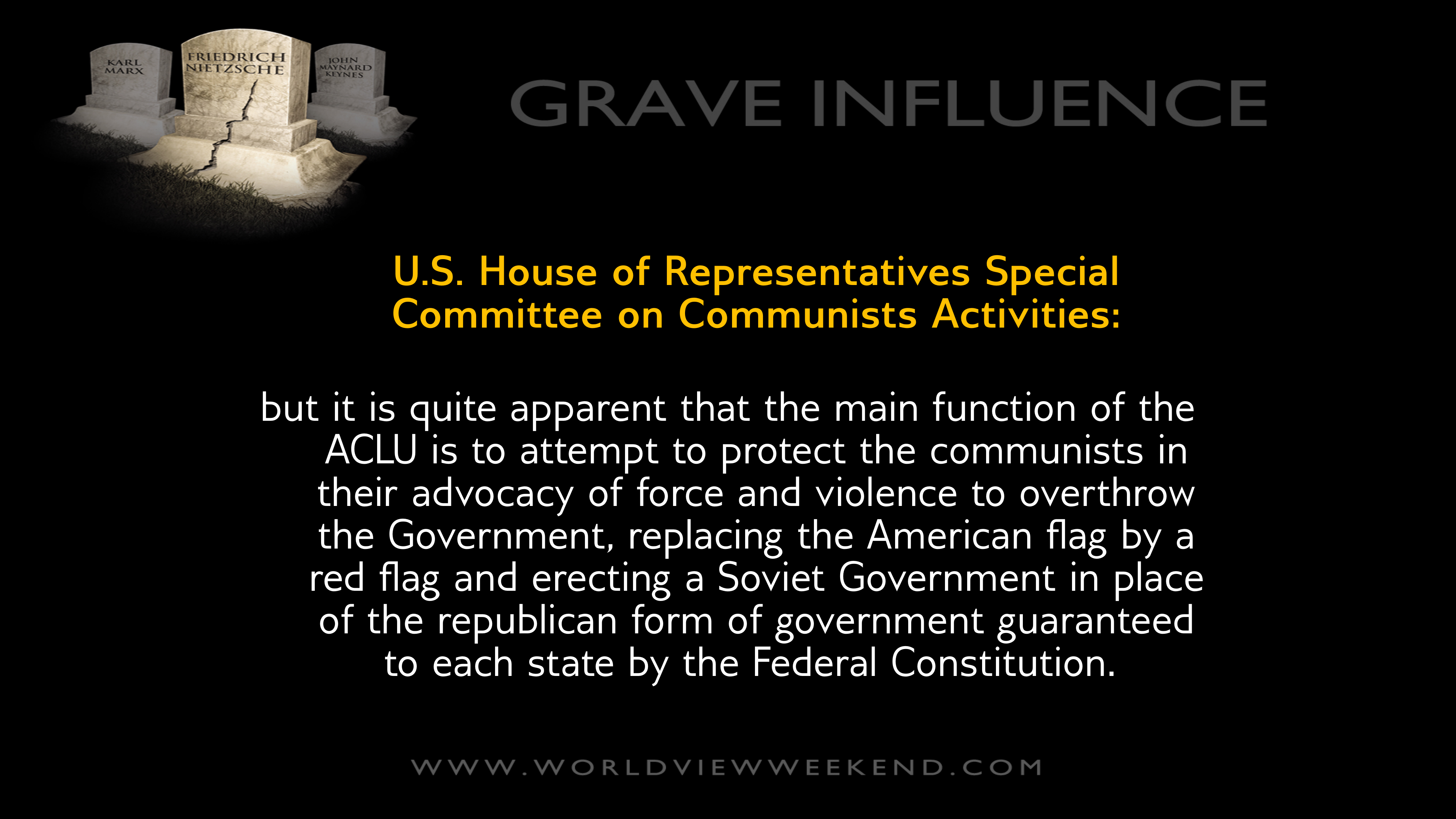

U.S. House of Representatives Special Committee on Communists Activities:
but it is quite apparent that the main function of the ACLU is to attempt to protect the communists in their advocacy of force and violence to overthrow the Government, replacing the American flag by a red flag and erecting a Soviet Government in place of the republican form of government guaranteed to each state by the Federal Constitution.